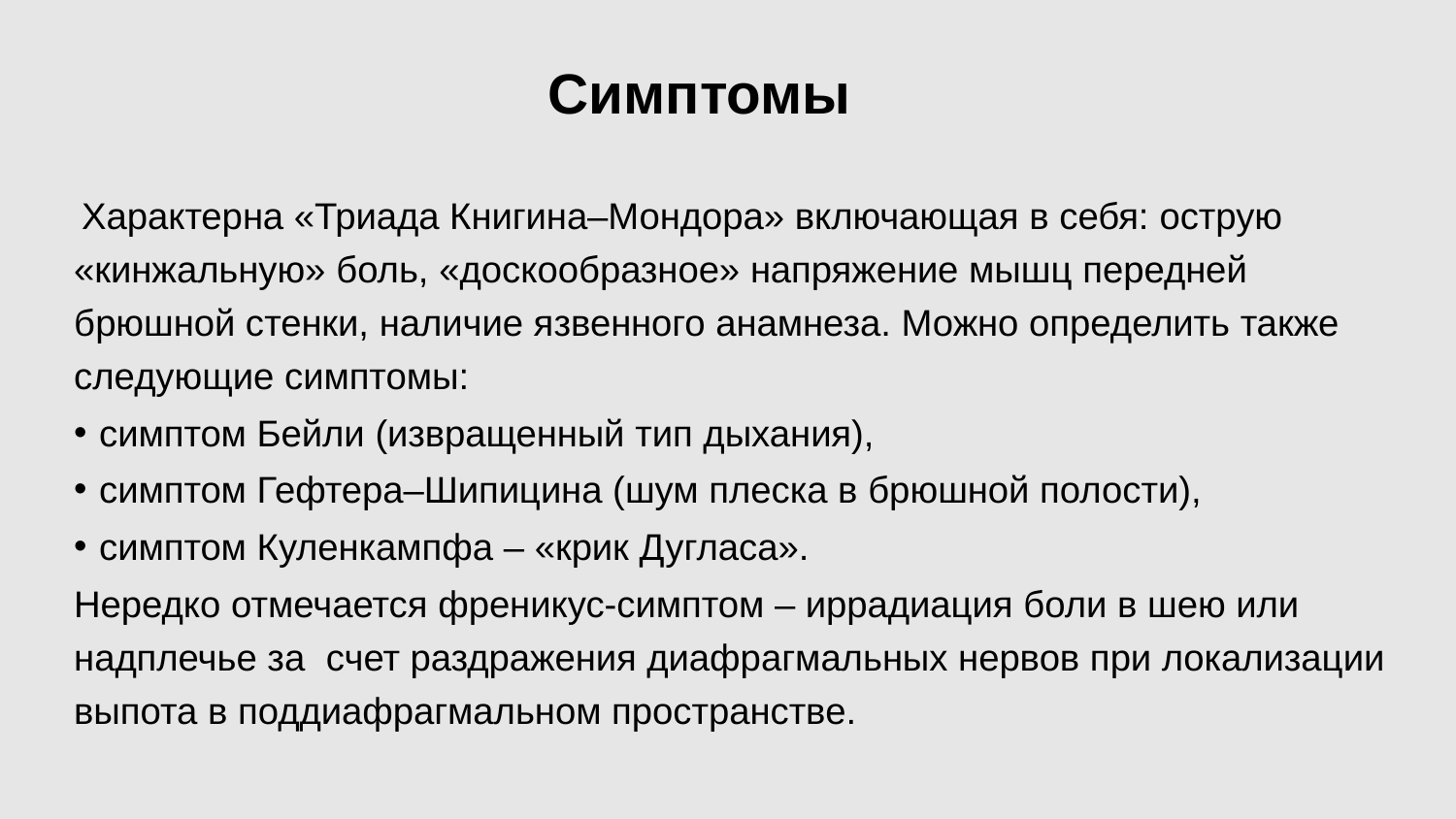

# Симптомы

 Характерна «Триада Книгина–Мондора» включающая в себя: острую «кинжальную» боль, «доскообразное» напряжение мышц передней брюшной стенки, наличие язвенного анамнеза. Можно определить также следующие симптомы:
симптом Бейли (извращенный тип дыхания),
симптом Гефтера–Шипицина (шум плеска в брюшной полости),
симптом Куленкампфа – «крик Дугласа».
Нередко отмечается френикус-симптом – иррадиация боли в шею или надплечье за  счет раздражения диафрагмальных нервов при локализации выпота в поддиафрагмальном пространстве.